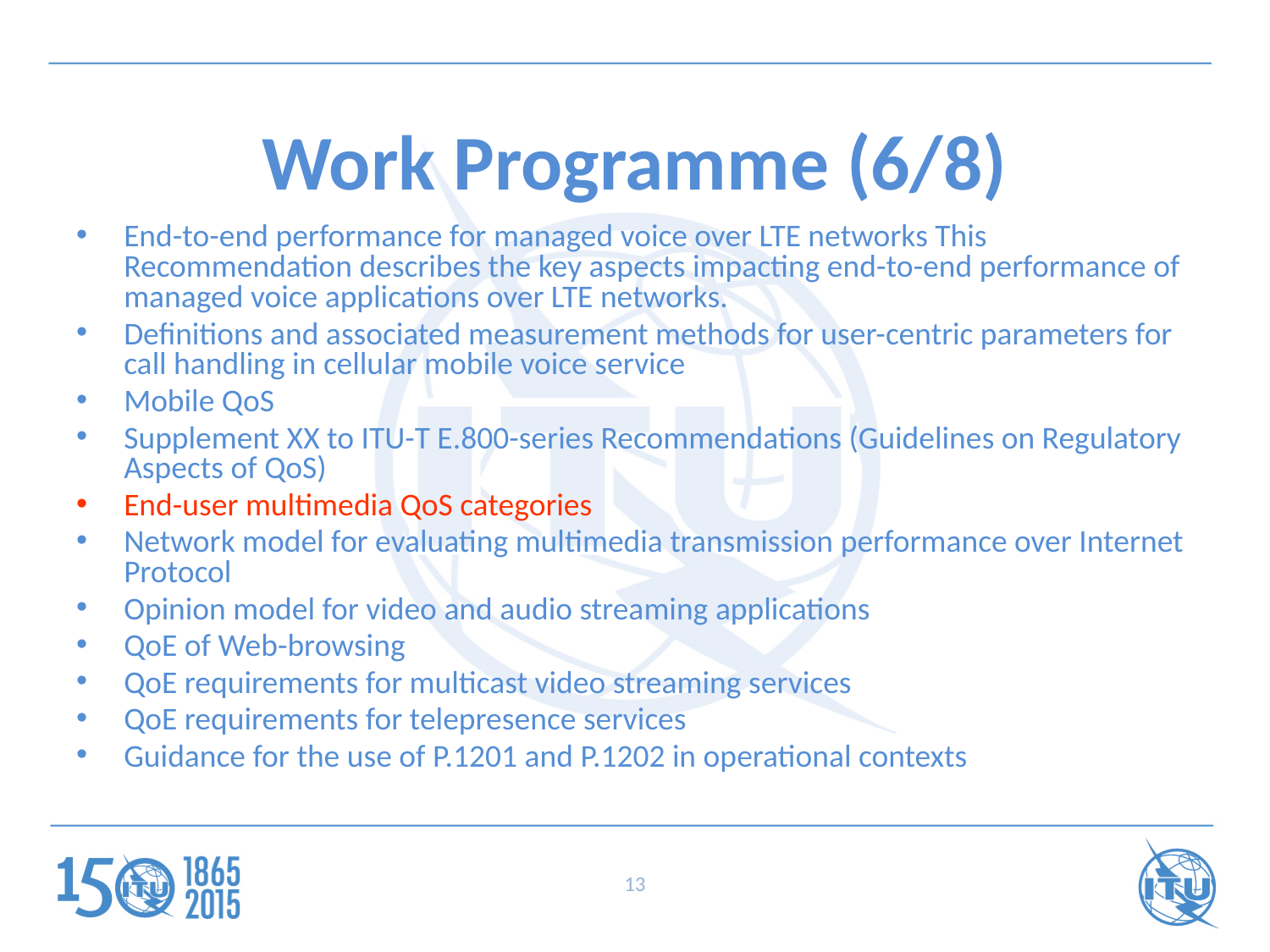

# Work Programme (6/8)
End-to-end performance for managed voice over LTE networks This Recommendation describes the key aspects impacting end-to-end performance of managed voice applications over LTE networks.
Definitions and associated measurement methods for user-centric parameters for call handling in cellular mobile voice service
Mobile QoS
Supplement XX to ITU-T E.800-series Recommendations (Guidelines on Regulatory Aspects of QoS)
End-user multimedia QoS categories
Network model for evaluating multimedia transmission performance over Internet Protocol
Opinion model for video and audio streaming applications
QoE of Web-browsing
QoE requirements for multicast video streaming services
QoE requirements for telepresence services
Guidance for the use of P.1201 and P.1202 in operational contexts
13